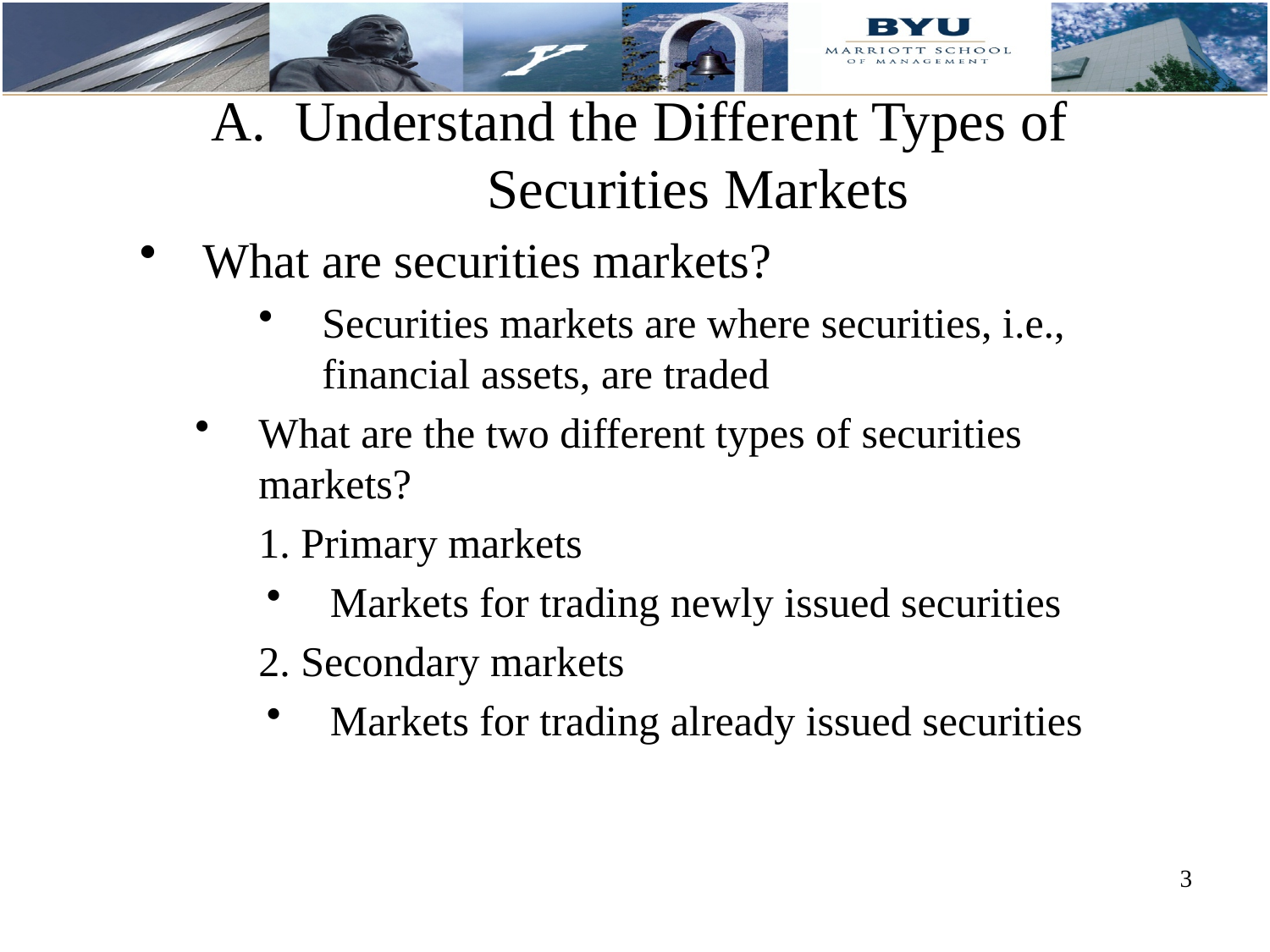

A.  Understand the Different Types of Securities Markets
What are securities markets?
Securities markets are where securities, i.e., financial assets, are traded
What are the two different types of securities markets?
1. Primary markets
Markets for trading newly issued securities
2. Secondary markets
Markets for trading already issued securities